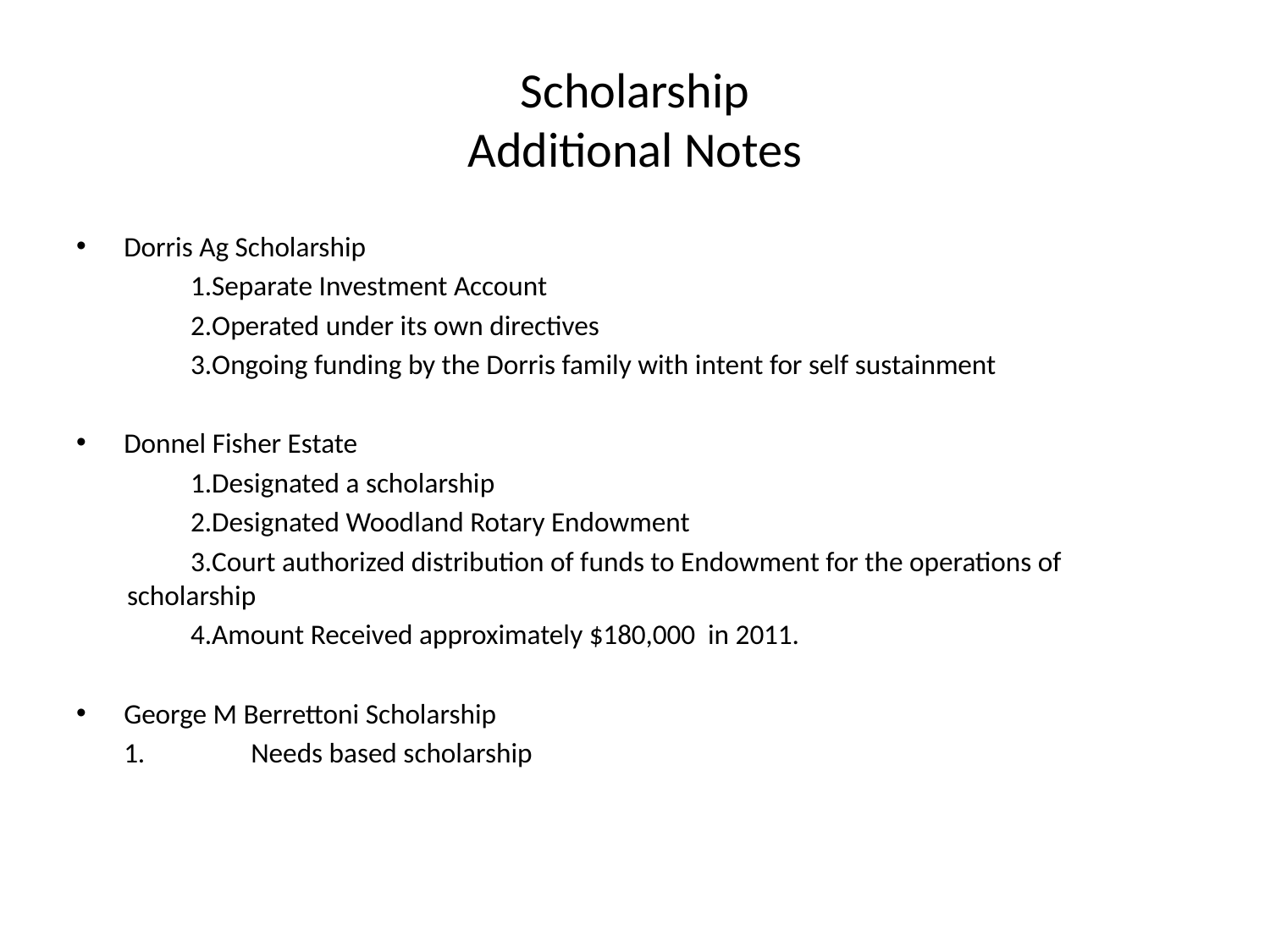

# Scholarship Additional Notes
Dorris Ag Scholarship
Separate Investment Account
Operated under its own directives
Ongoing funding by the Dorris family with intent for self sustainment

Donnel Fisher Estate
Designated a scholarship
Designated Woodland Rotary Endowment
Court authorized distribution of funds to Endowment for the operations of scholarship
Amount Received approximately $180,000  in 2011.

George M Berrettoni Scholarship
	1.	Needs based scholarship